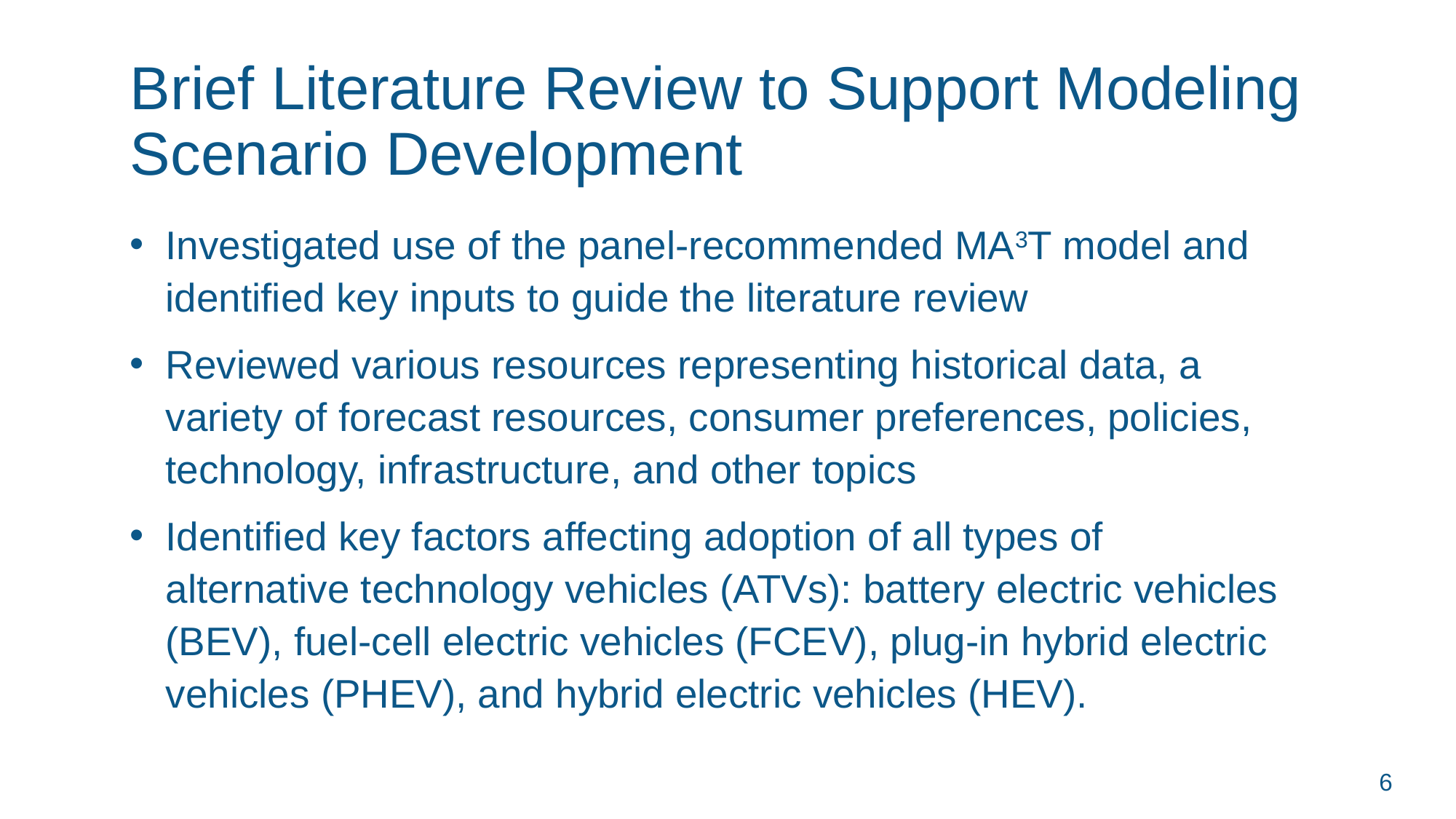

# Brief Literature Review to Support Modeling Scenario Development
Investigated use of the panel-recommended MA3T model and identified key inputs to guide the literature review
Reviewed various resources representing historical data, a variety of forecast resources, consumer preferences, policies, technology, infrastructure, and other topics
Identified key factors affecting adoption of all types of alternative technology vehicles (ATVs): battery electric vehicles (BEV), fuel-cell electric vehicles (FCEV), plug-in hybrid electric vehicles (PHEV), and hybrid electric vehicles (HEV).
6